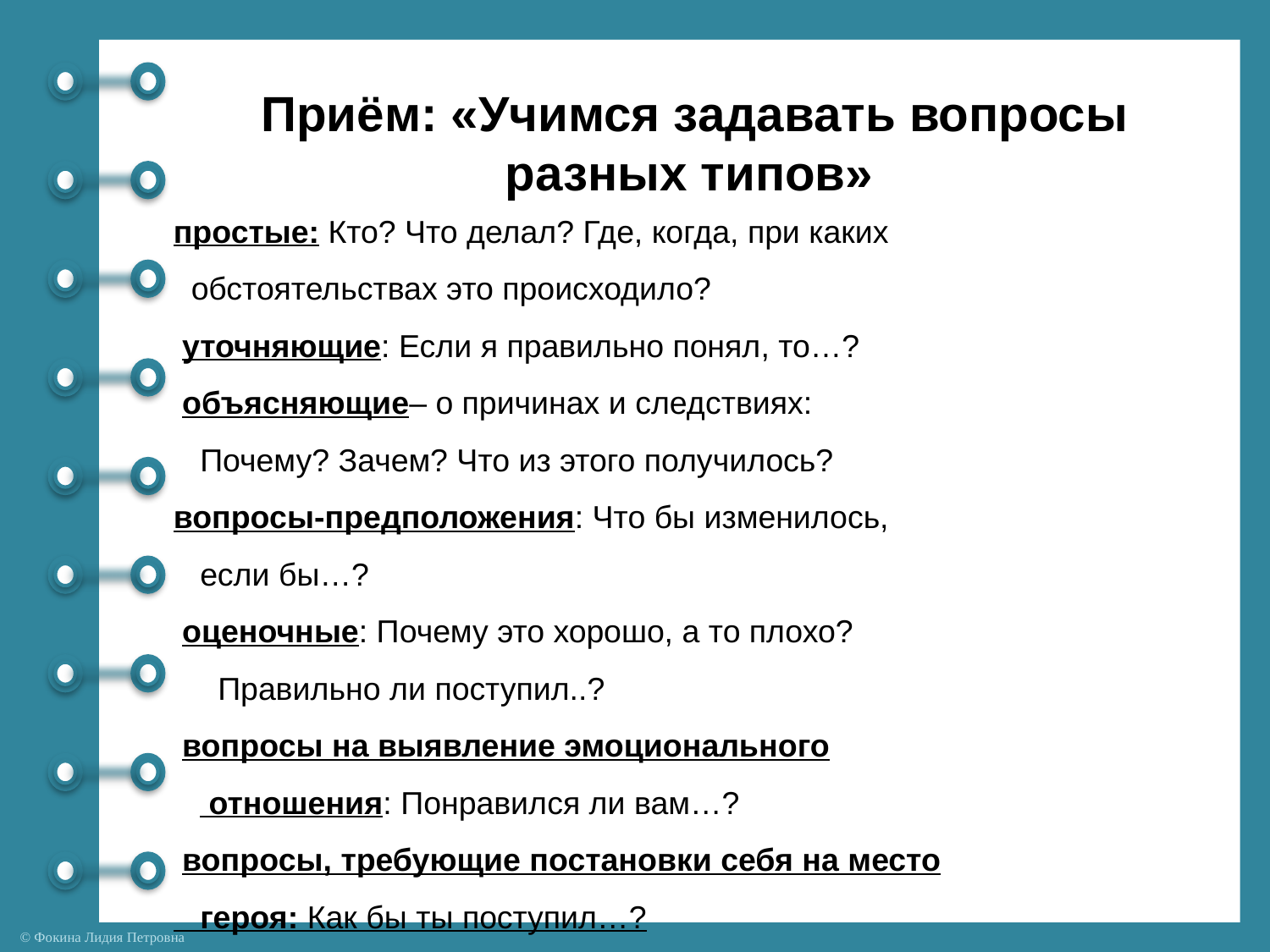

Приём: «Учимся задавать вопросы разных типов»
простые: Кто? Что делал? Где, когда, при каких
  обстоятельствах это происходило?
 уточняющие: Если я правильно понял, то…?
 объясняющие– о причинах и следствиях:
   Почему? Зачем? Что из этого получилось?
вопросы-предположения: Что бы изменилось,
   если бы…?
 оценочные: Почему это хорошо, а то плохо?
     Правильно ли поступил..?
 вопросы на выявление эмоционального
    отношения: Понравился ли вам…?
 вопросы, требующие постановки себя на место
   героя: Как бы ты поступил…?